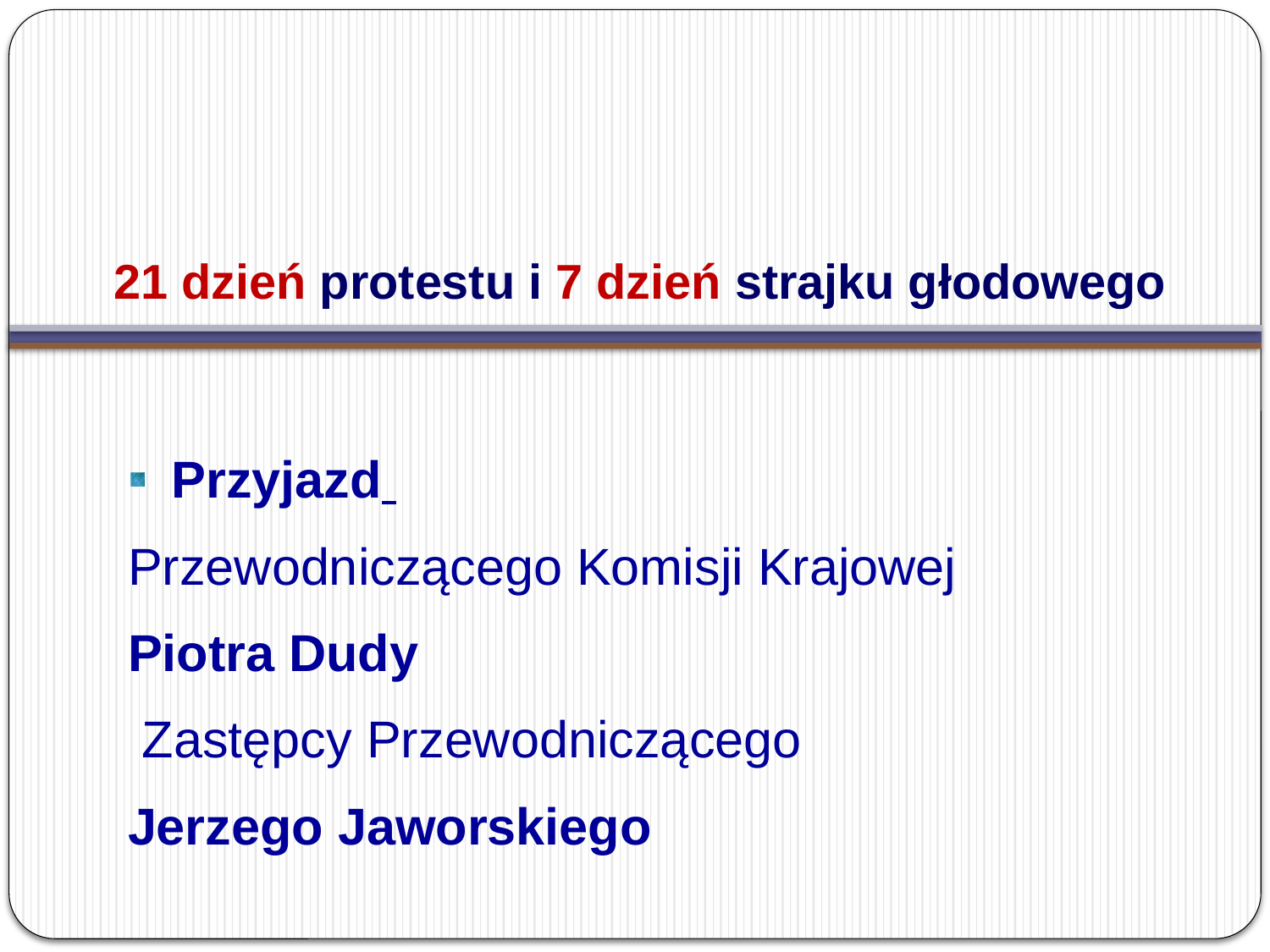

# 21 dzień protestu i 7 dzień strajku głodowego

Przyjazd
Przewodniczącego Komisji Krajowej
Piotra Dudy
 Zastępcy Przewodniczącego
Jerzego Jaworskiego